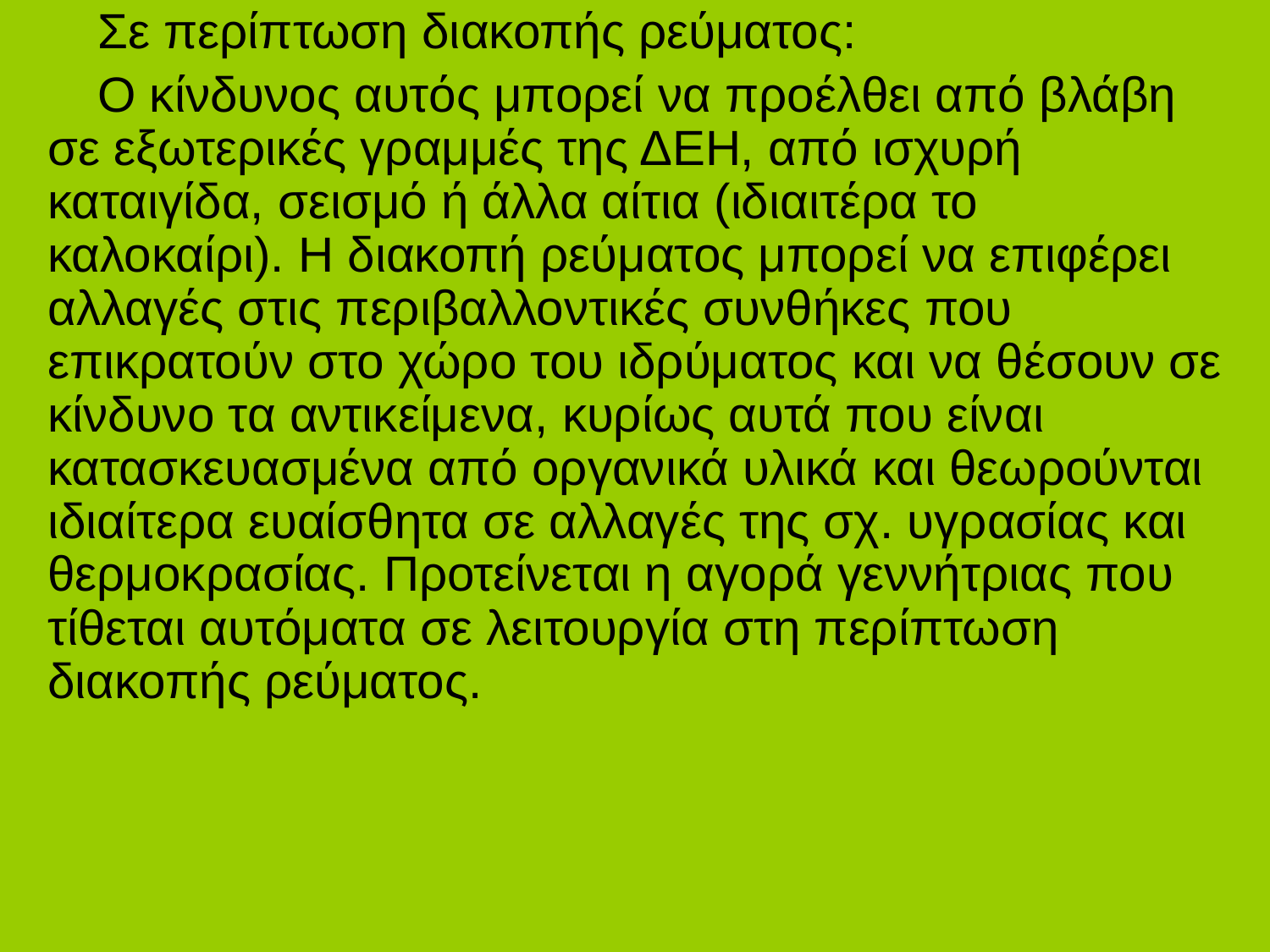

Σε περίπτωση διακοπής ρεύματος:
Ο κίνδυνος αυτός μπορεί να προέλθει από βλάβη σε εξωτερικές γραμμές της ΔΕΗ, από ισχυρή καταιγίδα, σεισμό ή άλλα αίτια (ιδιαιτέρα το καλοκαίρι). Η διακοπή ρεύματος μπορεί να επιφέρει αλλαγές στις περιβαλλοντικές συνθήκες που επικρατούν στο χώρο του ιδρύματος και να θέσουν σε κίνδυνο τα αντικείμενα, κυρίως αυτά που είναι κατασκευασμένα από οργανικά υλικά και θεωρούνται ιδιαίτερα ευαίσθητα σε αλλαγές της σχ. υγρασίας και θερμοκρασίας. Προτείνεται η αγορά γεννήτριας που τίθεται αυτόματα σε λειτουργία στη περίπτωση διακοπής ρεύματος.
#